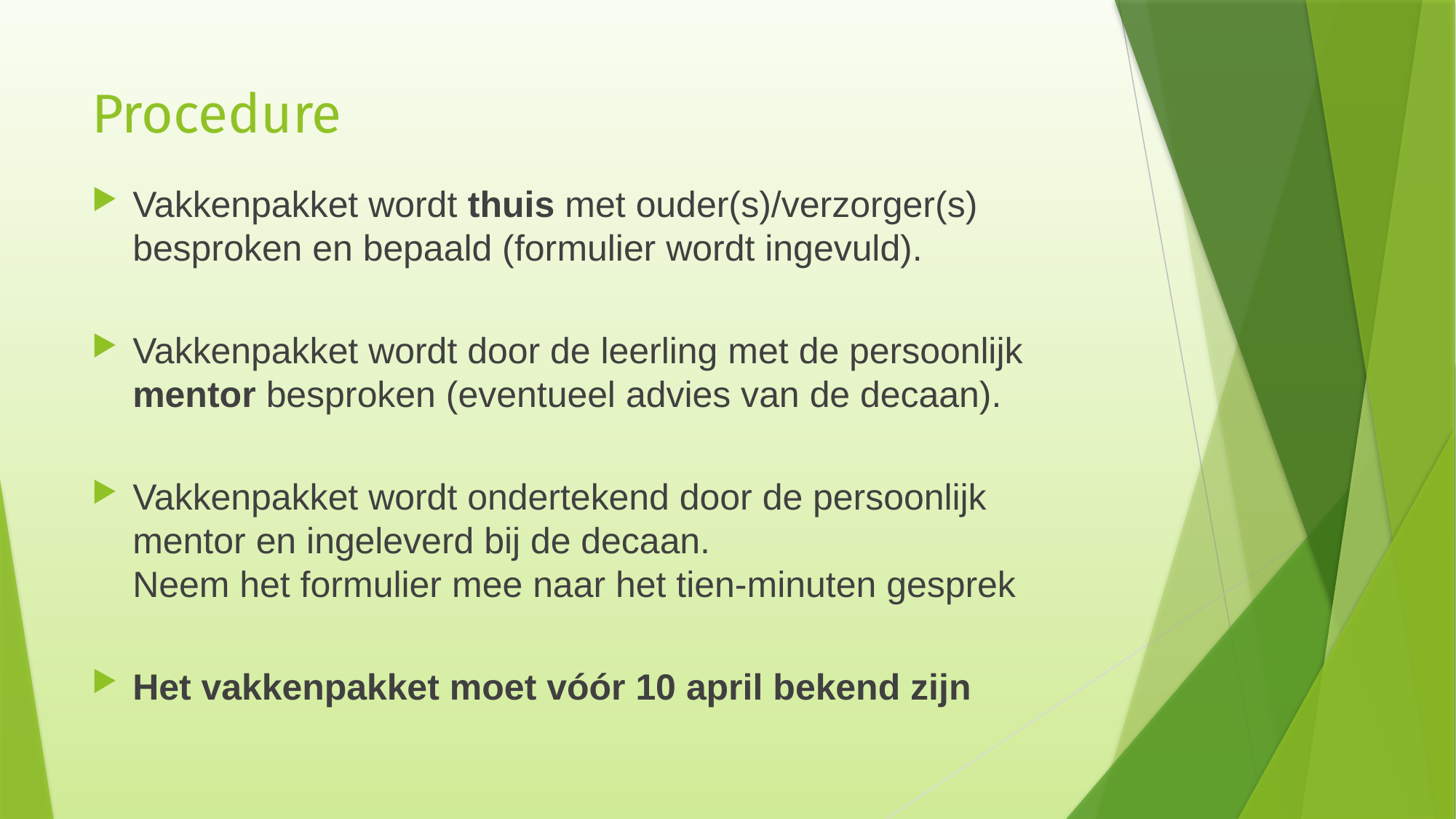

# Procedure
Vakkenpakket wordt thuis met ouder(s)/verzorger(s) besproken en bepaald (formulier wordt ingevuld).
Vakkenpakket wordt door de leerling met de persoonlijk mentor besproken (eventueel advies van de decaan).
Vakkenpakket wordt ondertekend door de persoonlijk mentor en ingeleverd bij de decaan.
Neem het formulier mee naar het tien-minuten gesprek
Het vakkenpakket moet vóór 10 april bekend zijn